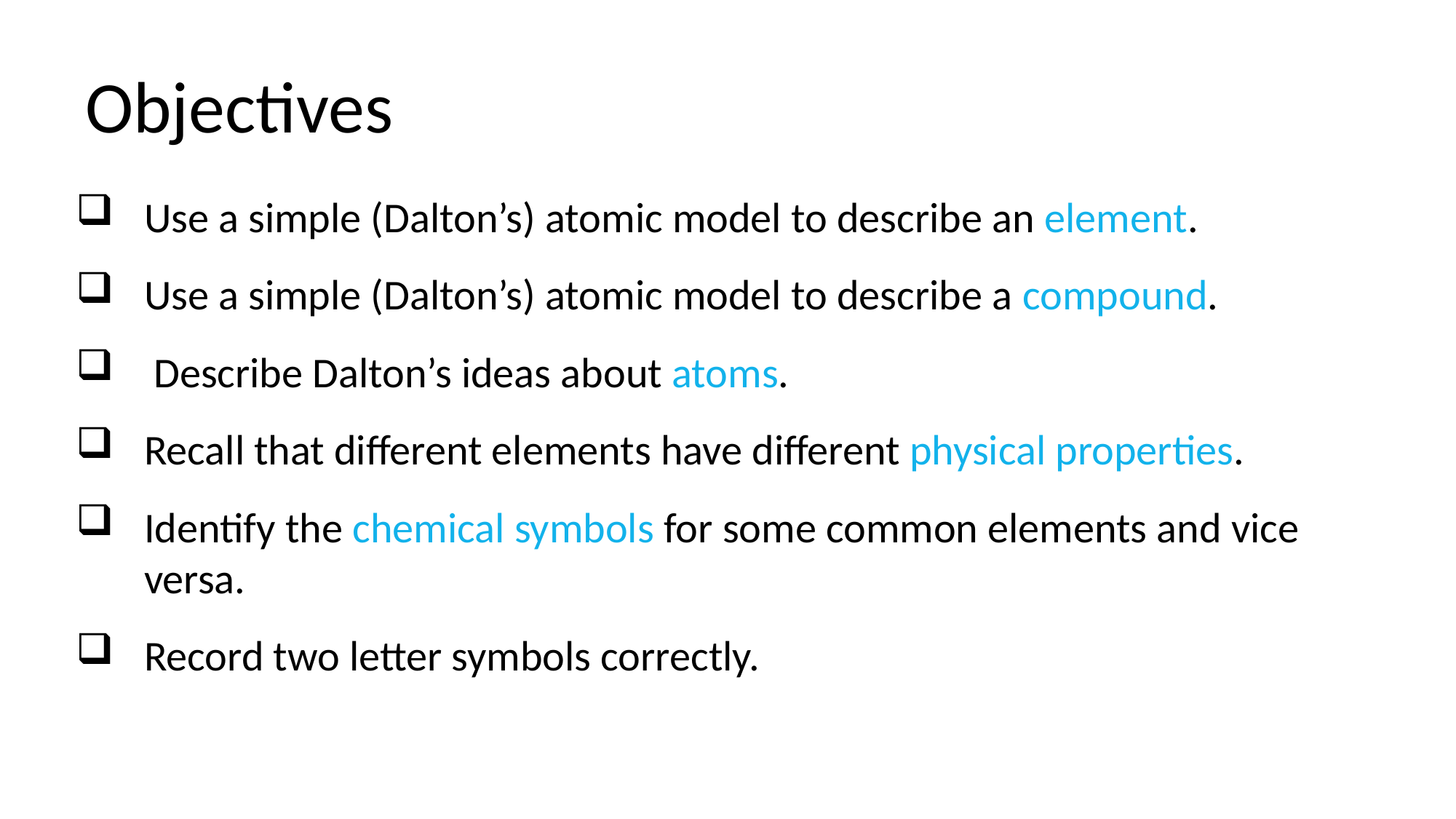

# Objectives
Use a simple (Dalton’s) atomic model to describe an element.
Use a simple (Dalton’s) atomic model to describe a compound.
 Describe Dalton’s ideas about atoms.
Recall that different elements have different physical properties.
Identify the chemical symbols for some common elements and vice versa.
Record two letter symbols correctly.